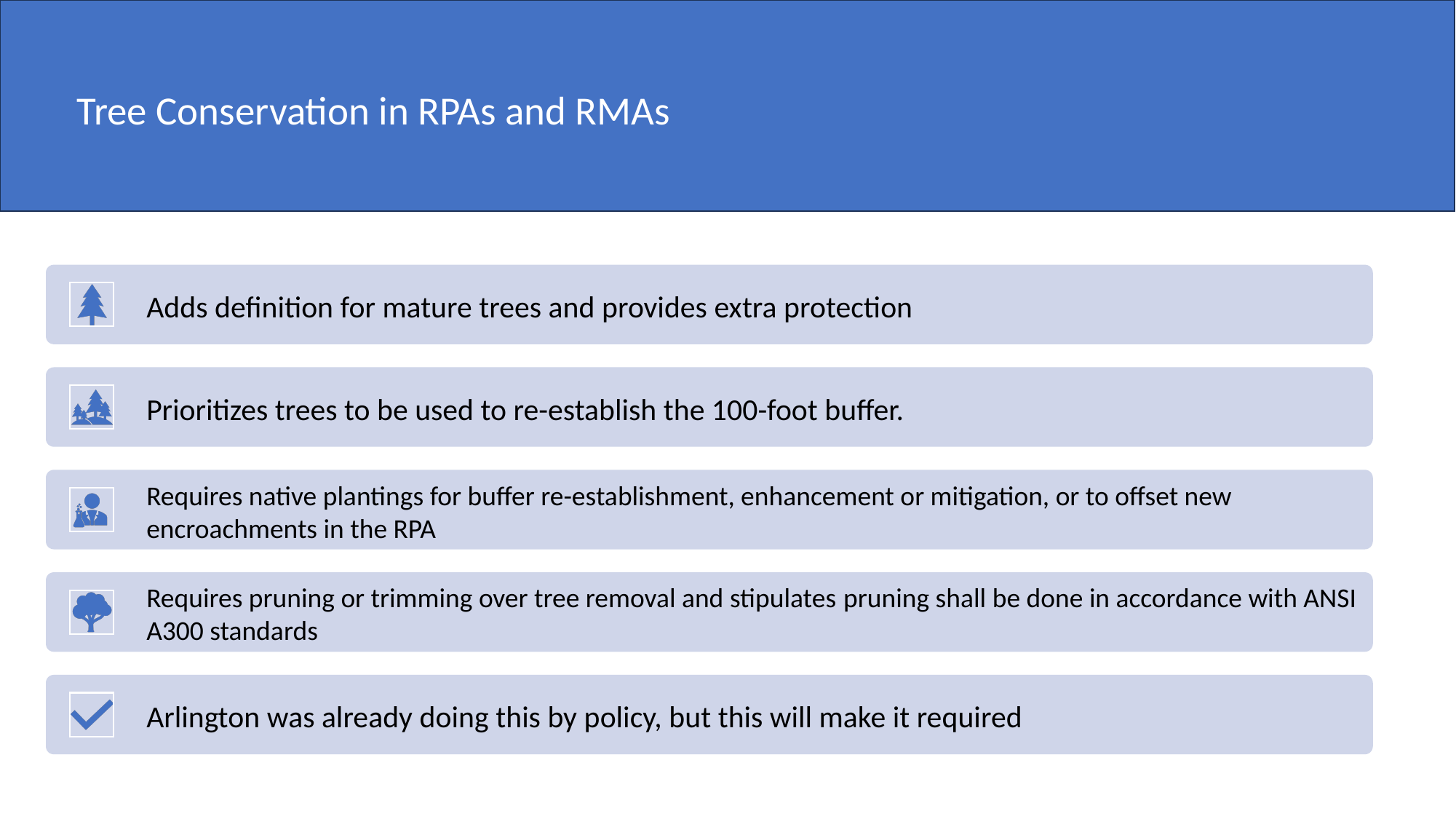

# Tree Conservation in RPAs and RMAs
Adds definition for mature trees and provides extra protection
Prioritizes trees to be used to re-establish the 100-foot buffer.
Requires native plantings for buffer re-establishment, enhancement or mitigation, or to offset new encroachments in the RPA
Requires pruning or trimming over tree removal and stipulates pruning shall be done in accordance with ANSI A300 standards
Arlington was already doing this by policy, but this will make it required